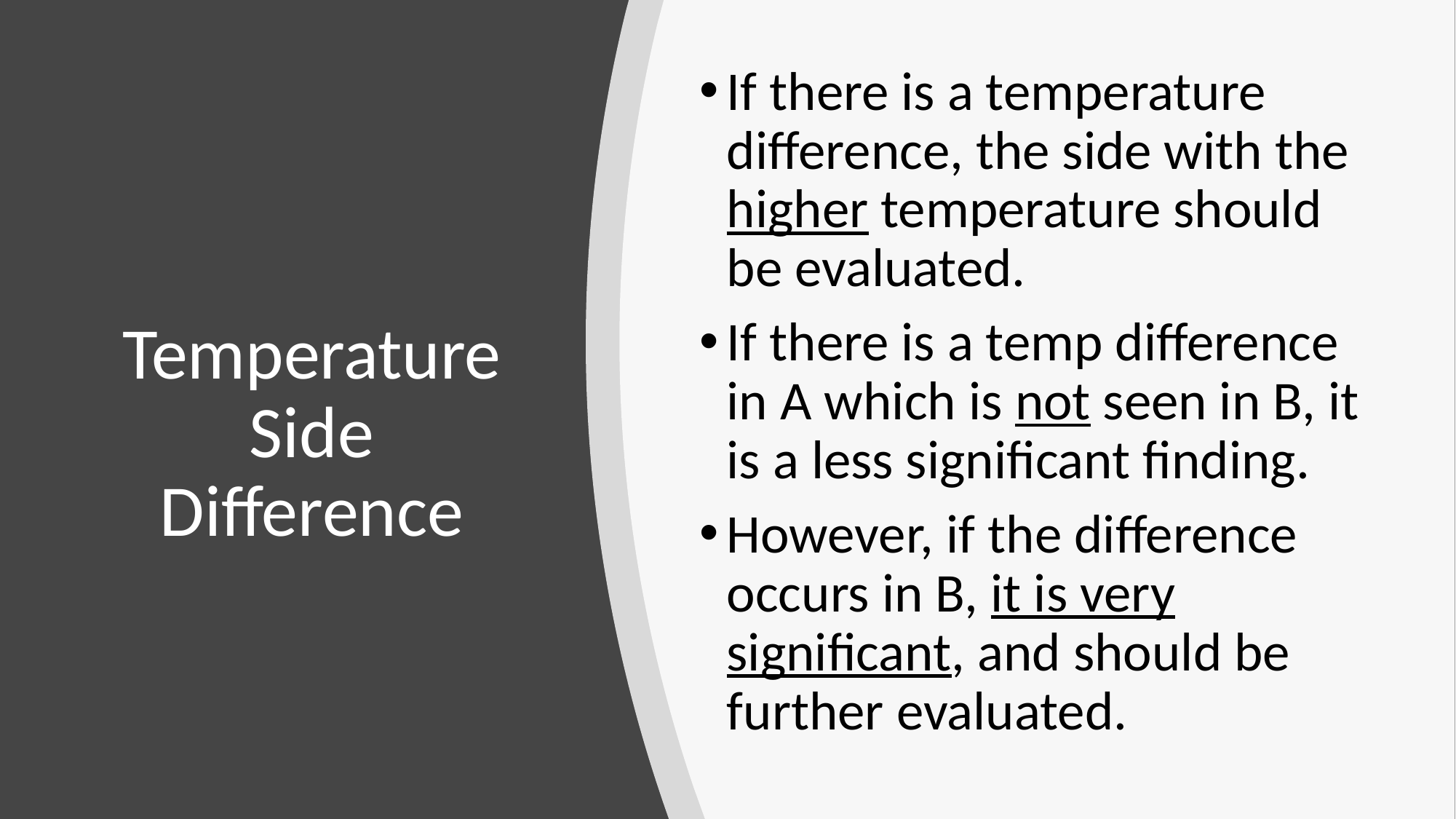

If there is a temperature difference, the side with the higher temperature should be evaluated.
If there is a temp difference in A which is not seen in B, it is a less significant finding.
However, if the difference occurs in B, it is very significant, and should be further evaluated.
# Temperature Side Difference